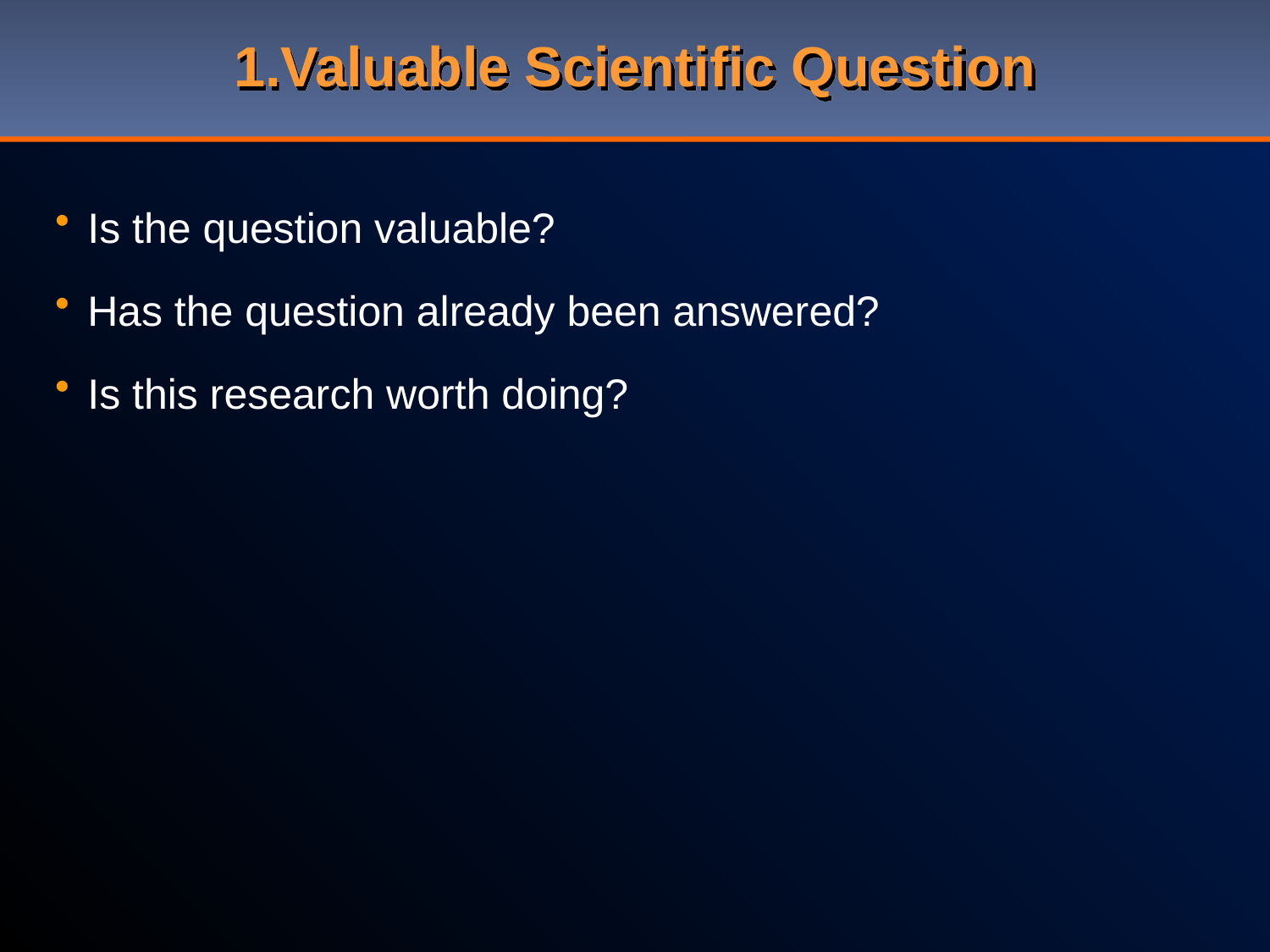

# 1.Valuable Scientific Question
Is the question valuable?
Has the question already been answered?
Is this research worth doing?